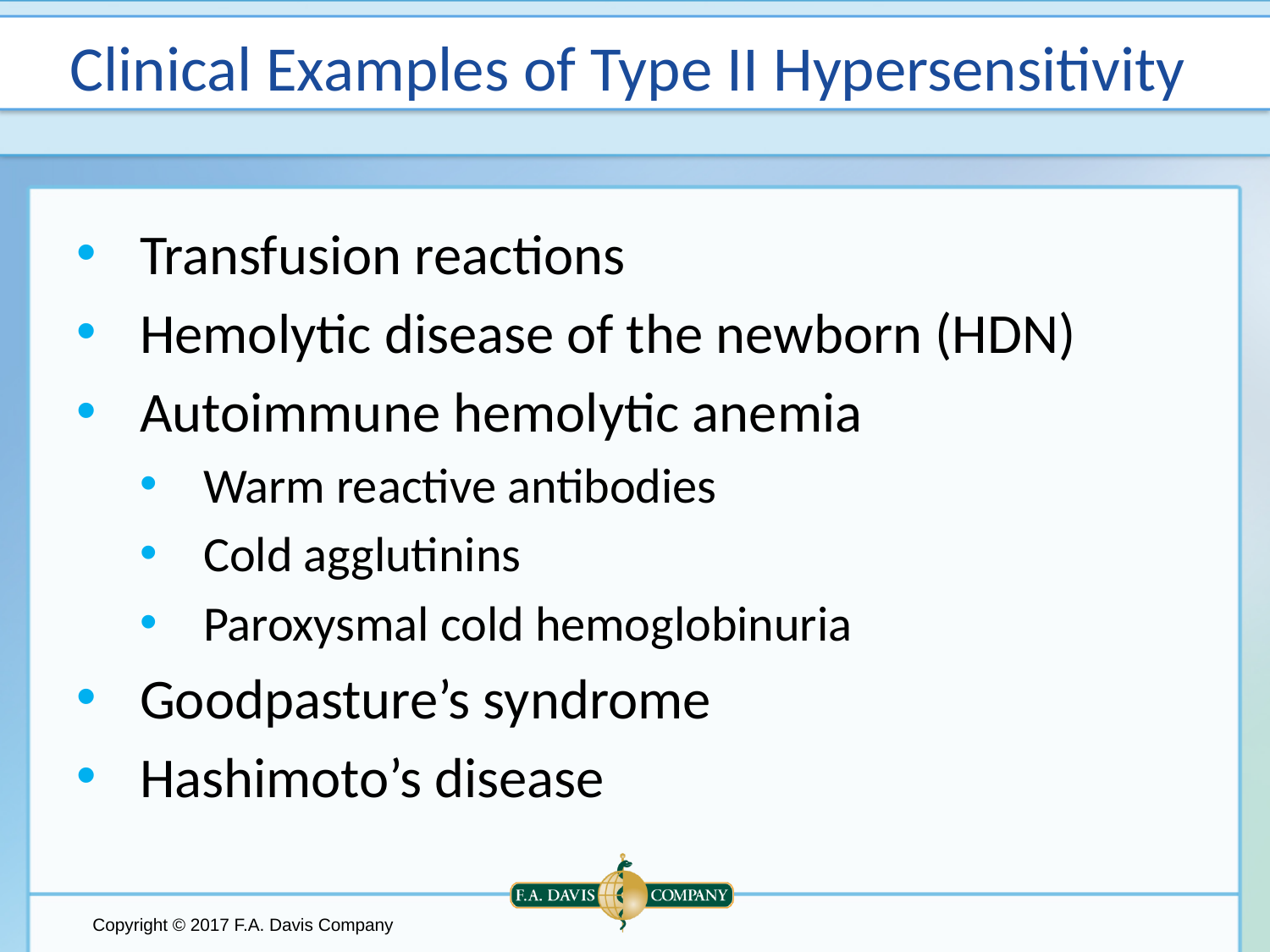

# Clinical Examples of Type II Hypersensitivity
Transfusion reactions
Hemolytic disease of the newborn (HDN)
Autoimmune hemolytic anemia
Warm reactive antibodies
Cold agglutinins
Paroxysmal cold hemoglobinuria
Goodpasture’s syndrome
Hashimoto’s disease